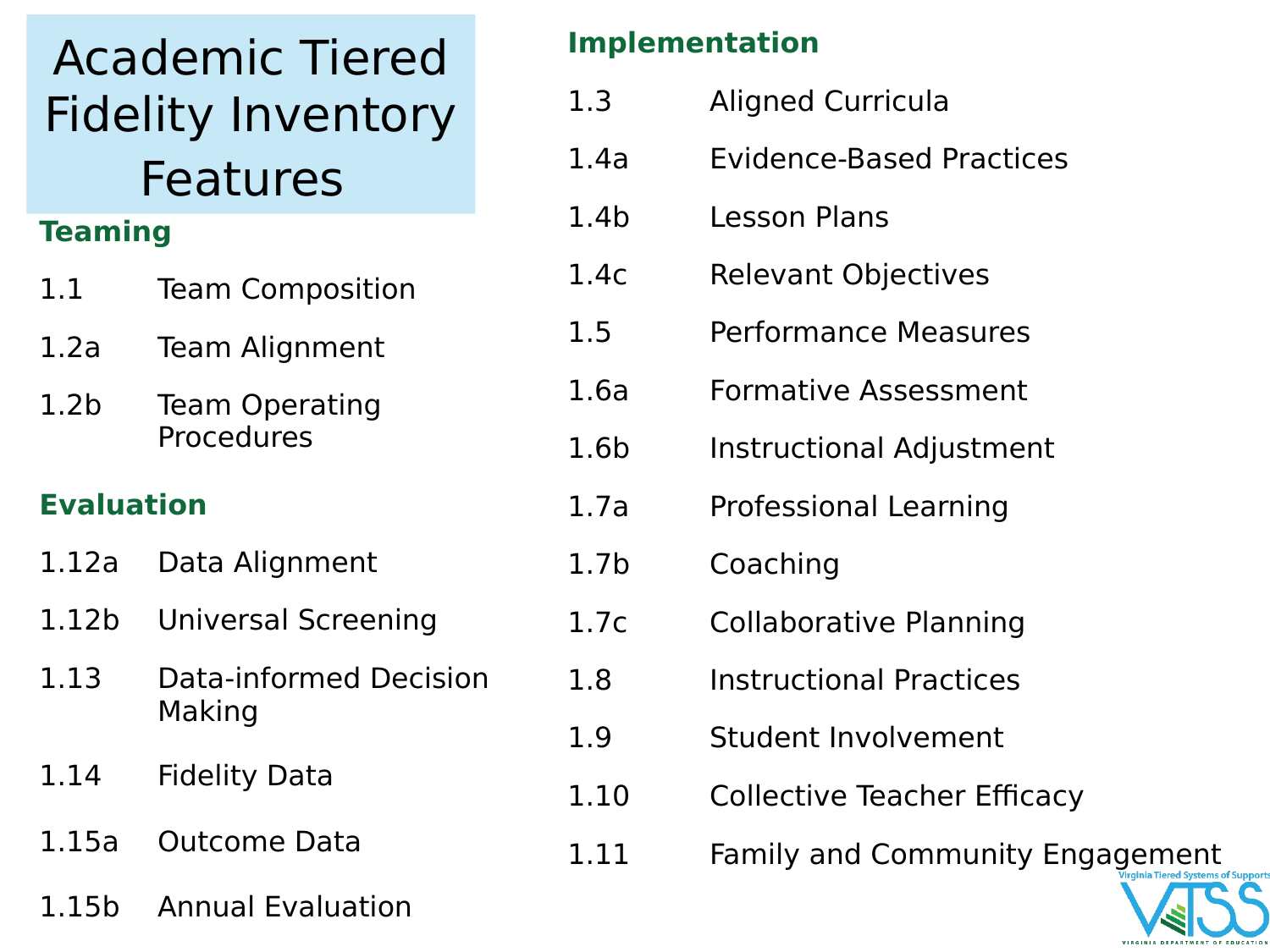

Academic Tiered Fidelity Inventory Features
| Implementation |  |
| --- | --- |
| 1.3 | Aligned Curricula |
| 1.4a | Evidence-Based Practices |
| 1.4b | Lesson Plans |
| 1.4c | Relevant Objectives |
| 1.5 | Performance Measures |
| 1.6a | Formative Assessment |
| 1.6b | Instructional Adjustment |
| 1.7a | Professional Learning |
| 1.7b | Coaching |
| 1.7c | Collaborative Planning |
| 1.8 | Instructional Practices |
| 1.9 | Student Involvement |
| 1.10 | Collective Teacher Efficacy |
| 1.11 | Family and Community Engagement |
| Teaming |  |
| --- | --- |
| 1.1 | Team Composition |
| 1.2a | Team Alignment |
| 1.2b | Team Operating Procedures |
| Evaluation |  |
| --- | --- |
| 1.12a | Data Alignment |
| 1.12b | Universal Screening |
| 1.13 1.14 1.15a 1.15b | Data-informed Decision Making Fidelity Data Outcome Data Annual Evaluation |